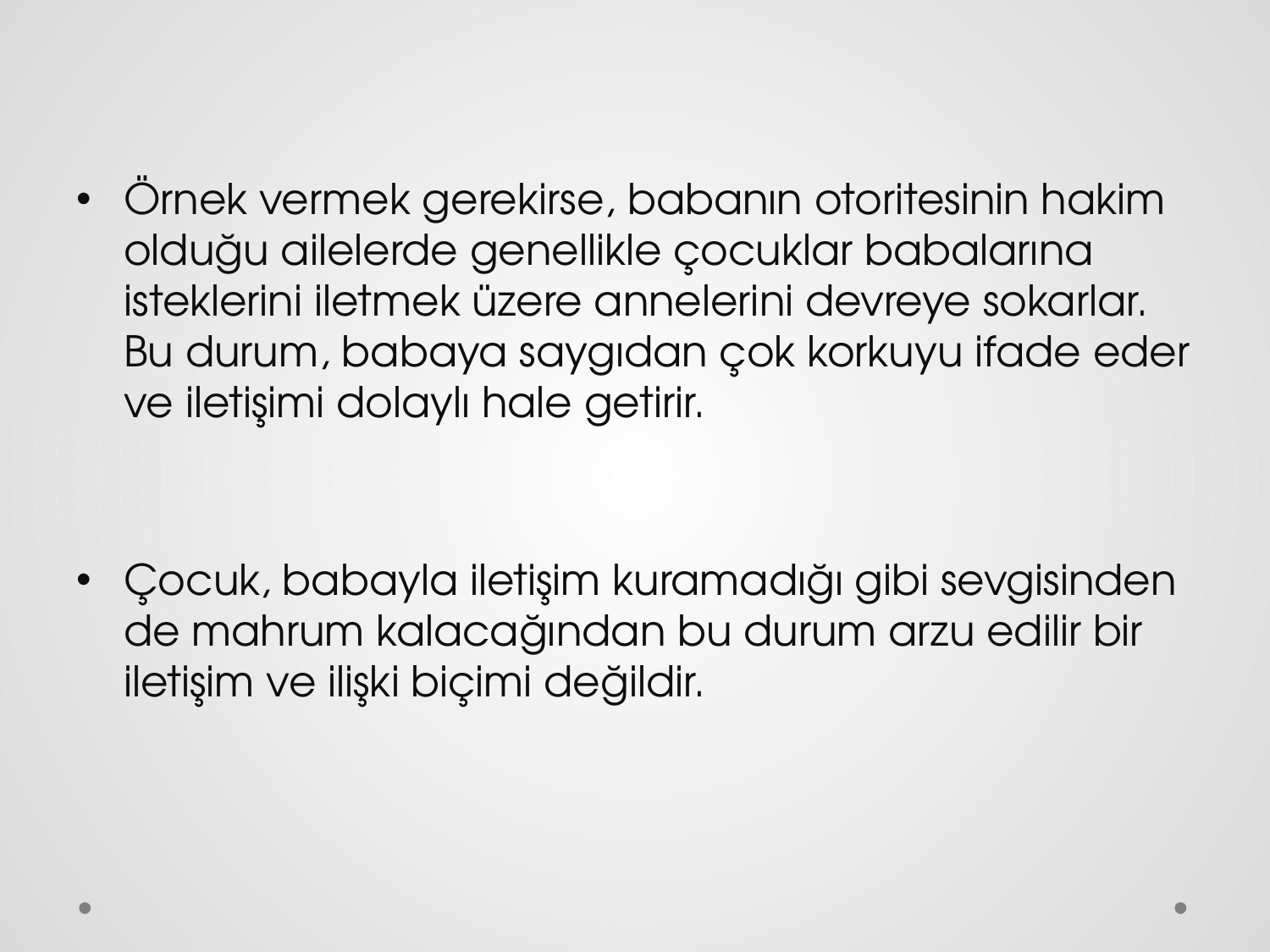

Örnek vermek gerekirse, babanın otoritesinin hakim olduğu ailelerde genellikle çocuklar babalarına isteklerini iletmek üzere annelerini devreye sokarlar. Bu durum, babaya saygıdan çok korkuyu ifade eder ve iletişimi dolaylı hale getirir.

Çocuk, babayla iletişim kuramadığı gibi sevgisinden de mahrum kalacağından bu durum arzu edilir bir iletişim ve ilişki biçimi değildir.